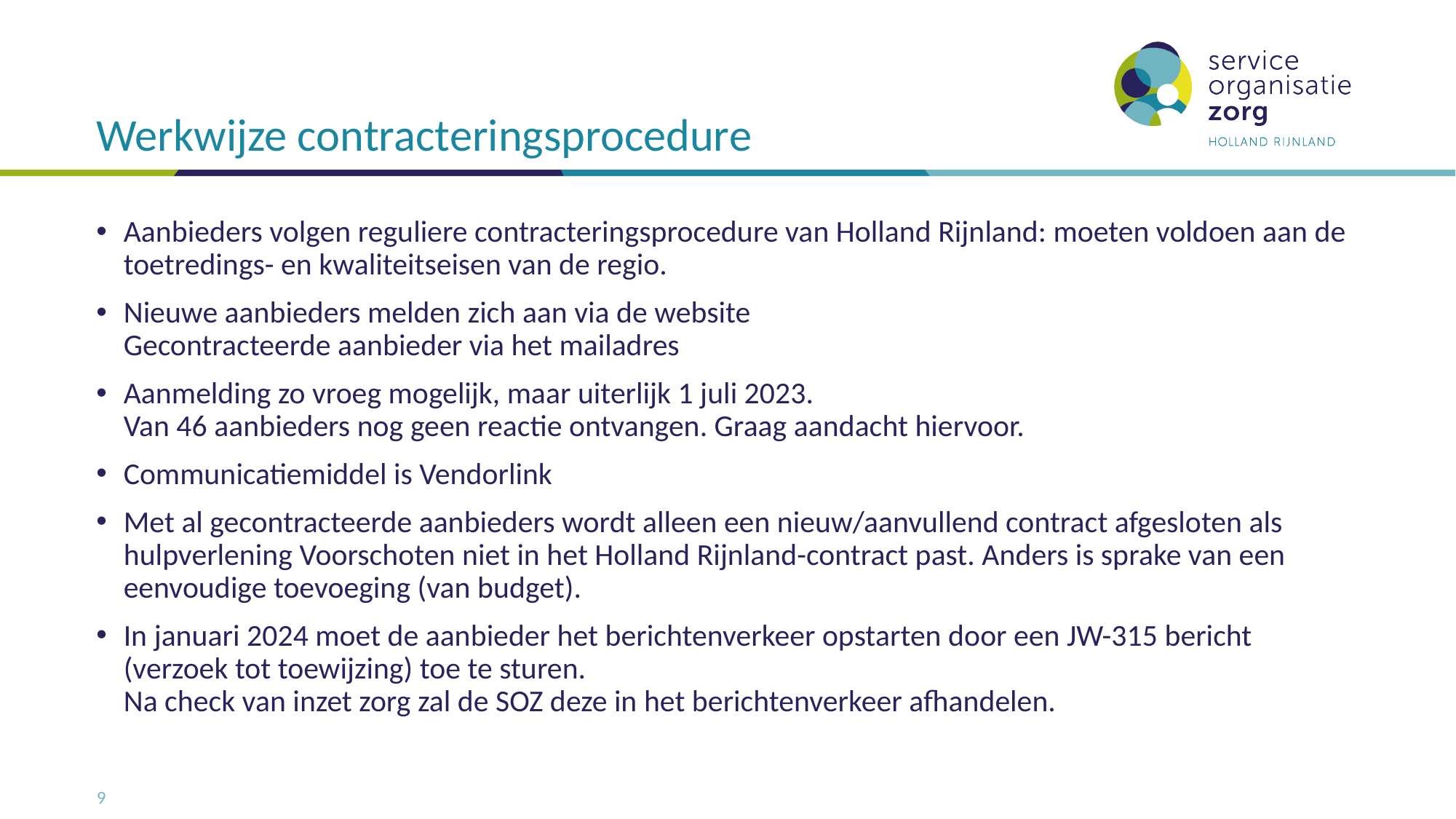

# Werkwijze contracteringsprocedure
Aanbieders volgen reguliere contracteringsprocedure van Holland Rijnland: moeten voldoen aan de toetredings- en kwaliteitseisen van de regio.
Nieuwe aanbieders melden zich aan via de website
Gecontracteerde aanbieder via het mailadres
Aanmelding zo vroeg mogelijk, maar uiterlijk 1 juli 2023.
Van 46 aanbieders nog geen reactie ontvangen. Graag aandacht hiervoor.
Communicatiemiddel is Vendorlink
Met al gecontracteerde aanbieders wordt alleen een nieuw/aanvullend contract afgesloten als hulpverlening Voorschoten niet in het Holland Rijnland-contract past. Anders is sprake van een eenvoudige toevoeging (van budget).
In januari 2024 moet de aanbieder het berichtenverkeer opstarten door een JW-315 bericht (verzoek tot toewijzing) toe te sturen.
Na check van inzet zorg zal de SOZ deze in het berichtenverkeer afhandelen.

9